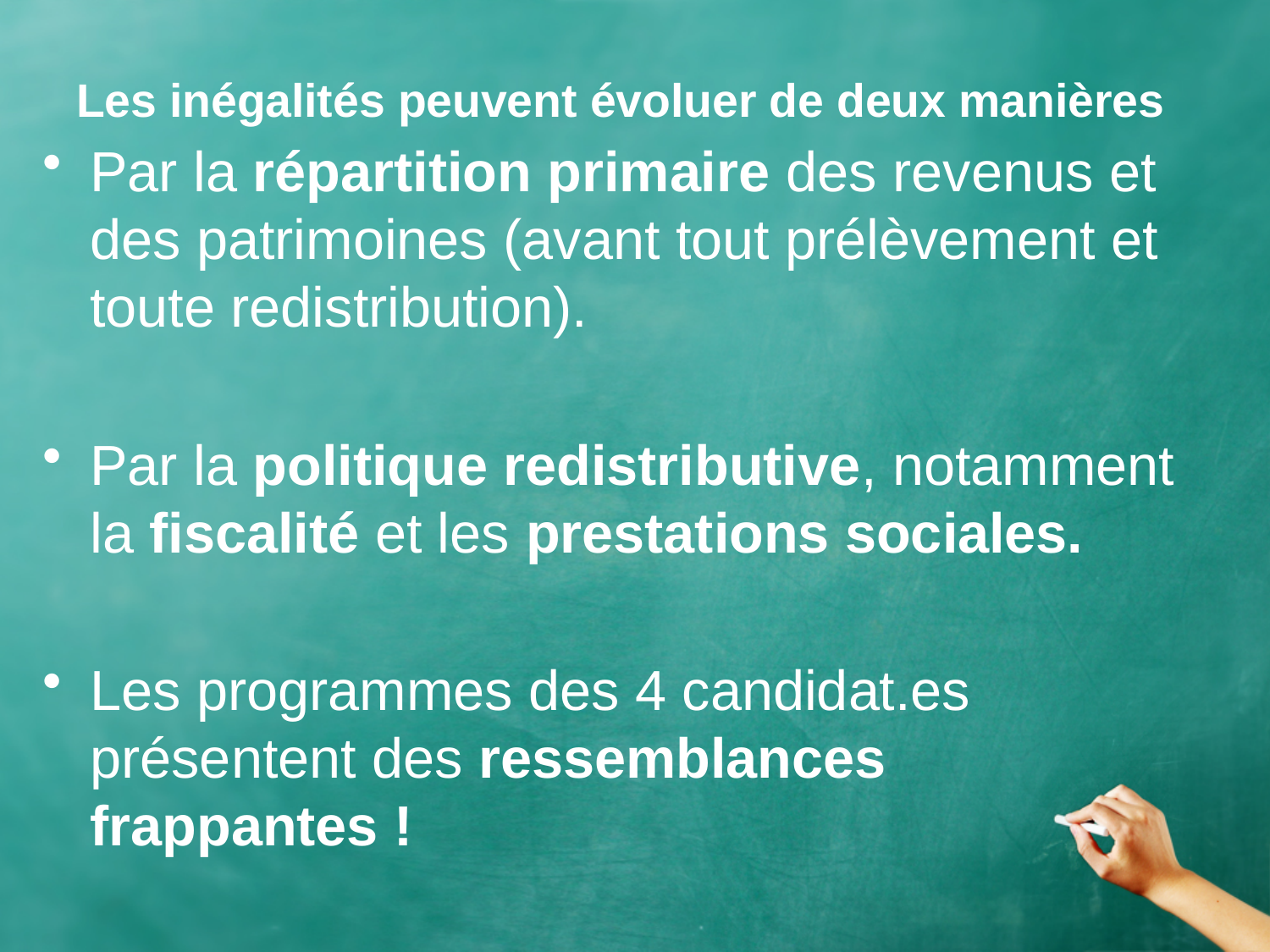

# Les inégalités peuvent évoluer de deux manières
Par la répartition primaire des revenus et des patrimoines (avant tout prélèvement et toute redistribution).

Par la politique redistributive, notamment la fiscalité et les prestations sociales.

Les programmes des 4 candidat.es présentent des ressemblances frappantes !